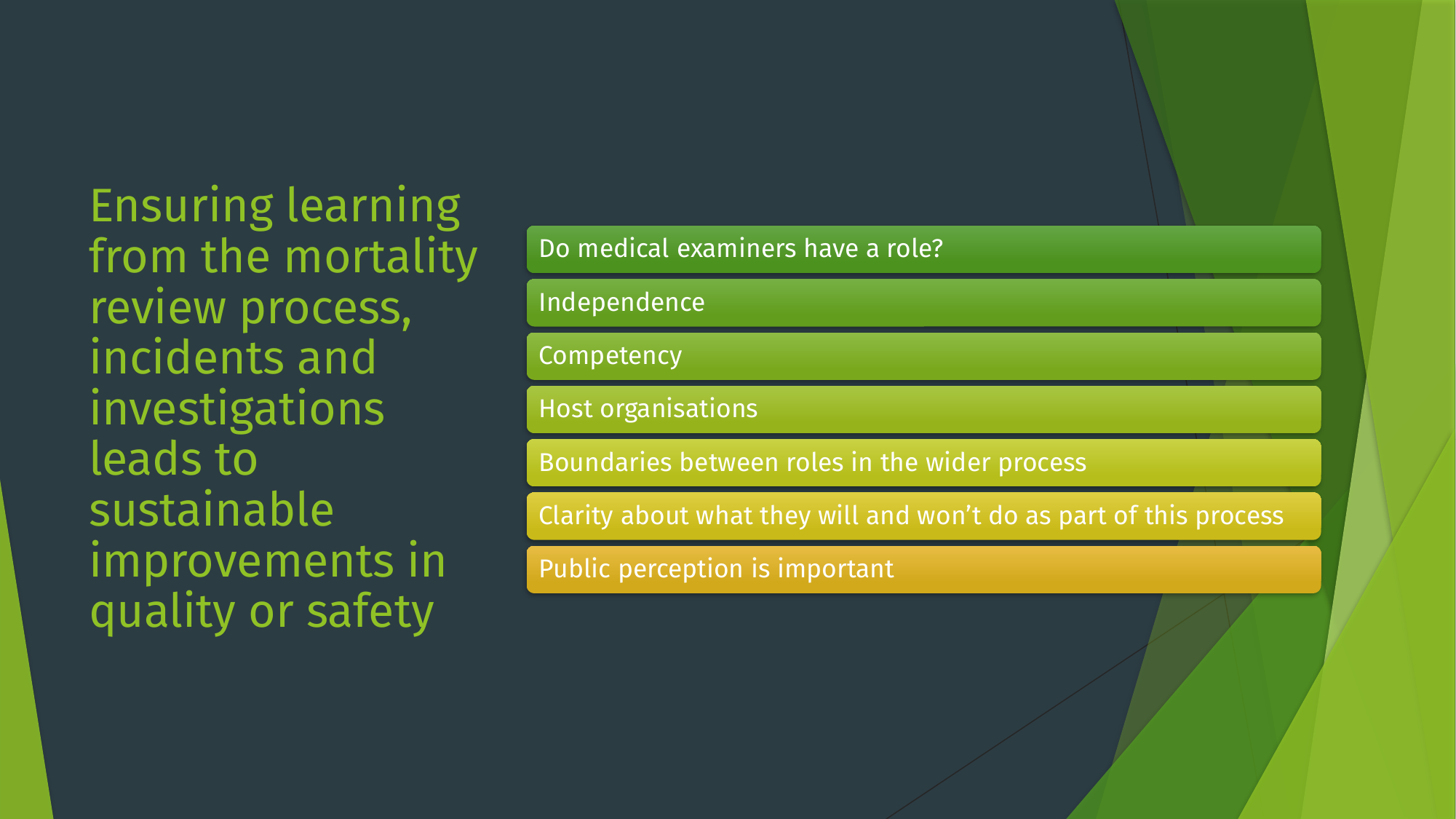

Do medical examiners have a role?
Independence
Competency
Host organisations
Boundaries between roles in the wider process
Clarity about what they will and won’t do as part of this process
Public perception is important
# Ensuring learning from the mortality review process, incidents and investigations leads to sustainable improvements in quality or safety